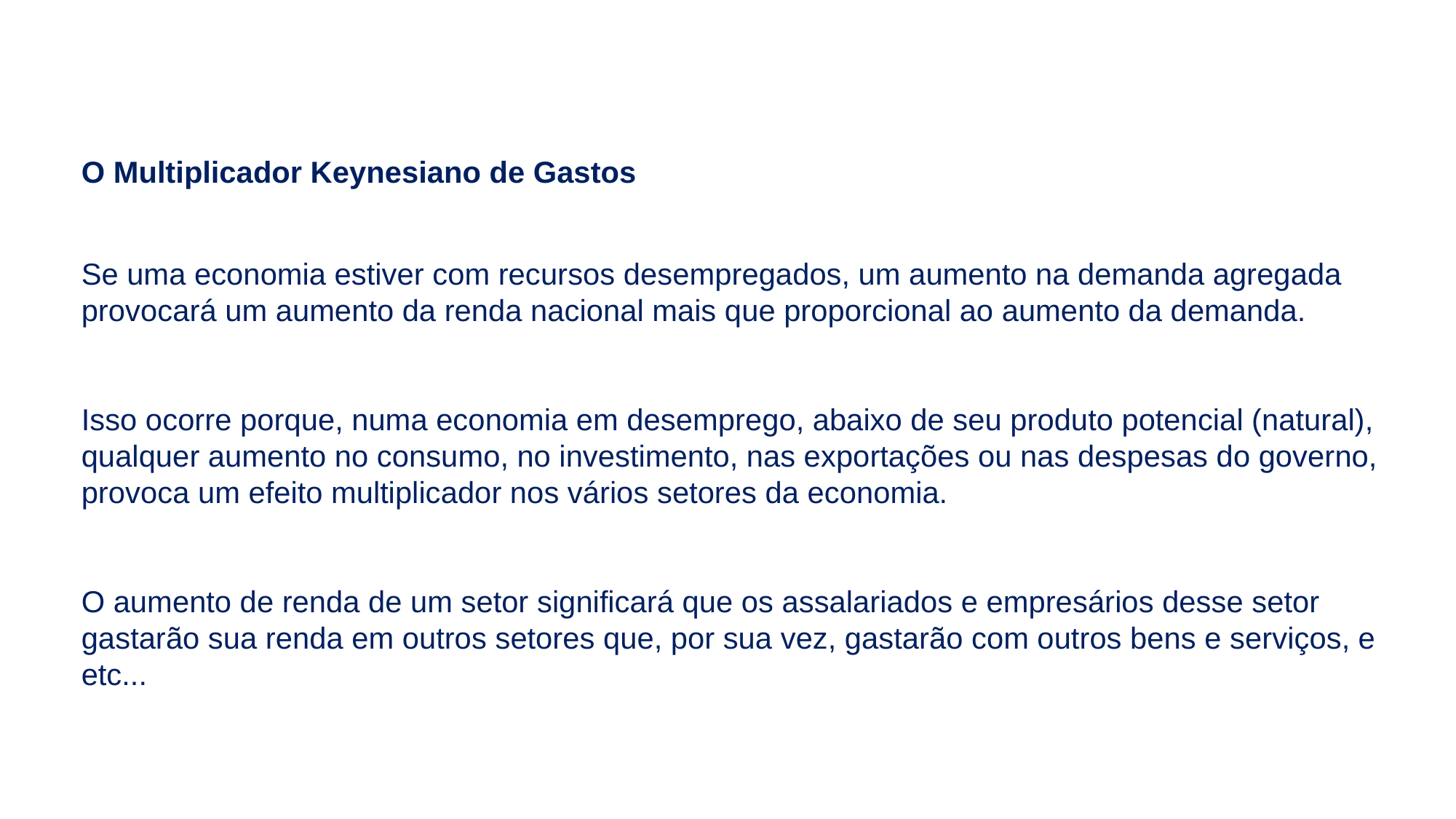

O Multiplicador Keynesiano de Gastos

Se uma economia estiver com recursos desempregados, um aumento na demanda agregada provocará um aumento da renda nacional mais que proporcional ao aumento da demanda.

Isso ocorre porque, numa economia em desemprego, abaixo de seu produto potencial (natural), qualquer aumento no consumo, no investimento, nas exportações ou nas despesas do governo, provoca um efeito multiplicador nos vários setores da economia.

O aumento de renda de um setor significará que os assalariados e empresários desse setor gastarão sua renda em outros setores que, por sua vez, gastarão com outros bens e serviços, e  etc...